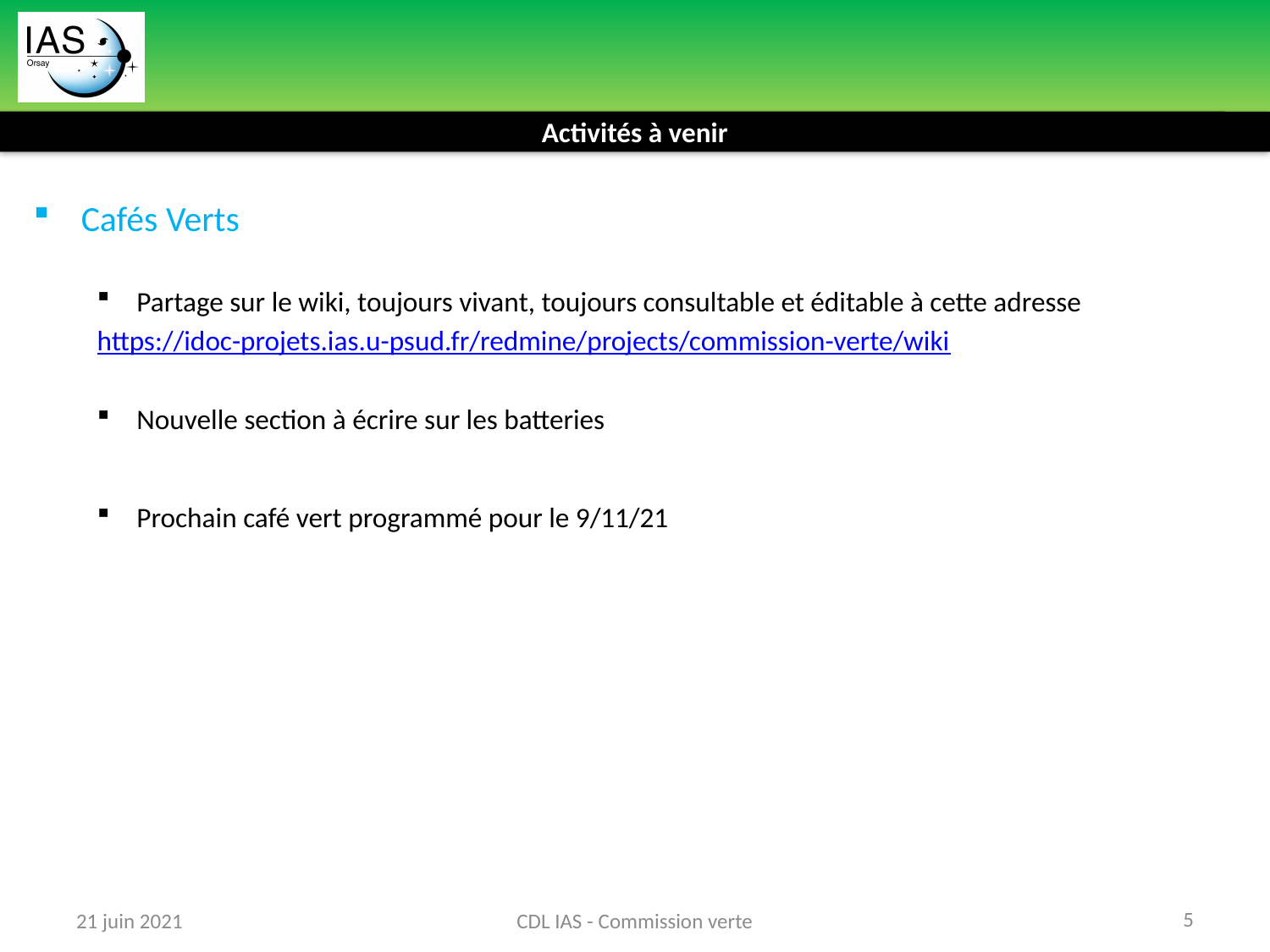

Activités à venir
Cafés Verts

Partage sur le wiki, toujours vivant, toujours consultable et éditable à cette adresse
https://idoc-projets.ias.u-psud.fr/redmine/projects/commission-verte/wiki

Nouvelle section à écrire sur les batteries

Prochain café vert programmé pour le 9/11/21

5
21 juin 2021
CDL IAS - Commission verte